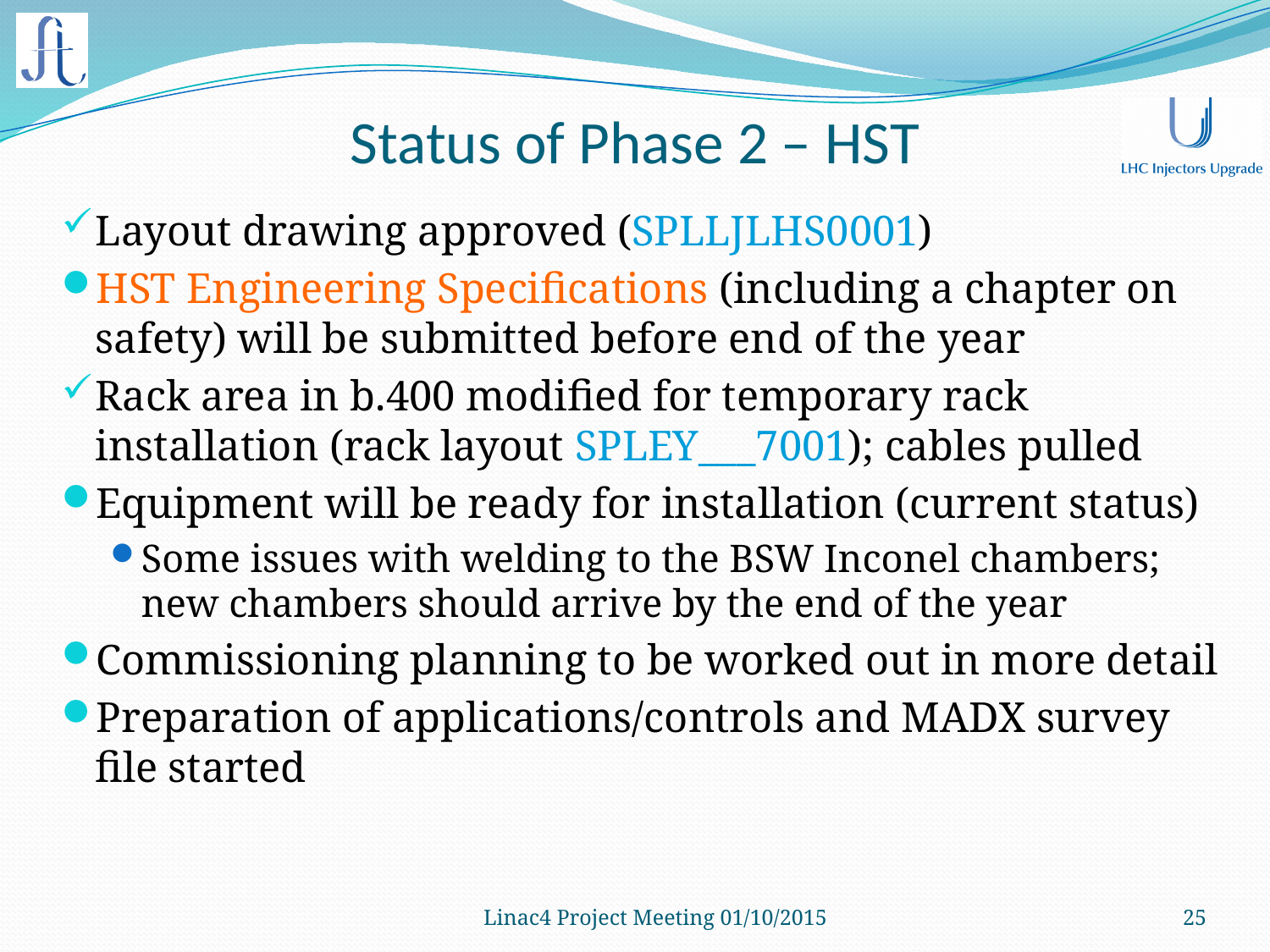

# Status of Phase 2 – HST
Layout drawing approved (SPLLJLHS0001)
HST Engineering Specifications (including a chapter on safety) will be submitted before end of the year
Rack area in b.400 modified for temporary rack installation (rack layout SPLEY___7001); cables pulled
Equipment will be ready for installation (current status)
Some issues with welding to the BSW Inconel chambers; new chambers should arrive by the end of the year
Commissioning planning to be worked out in more detail
Preparation of applications/controls and MADX survey file started
Linac4 Project Meeting 01/10/2015
25